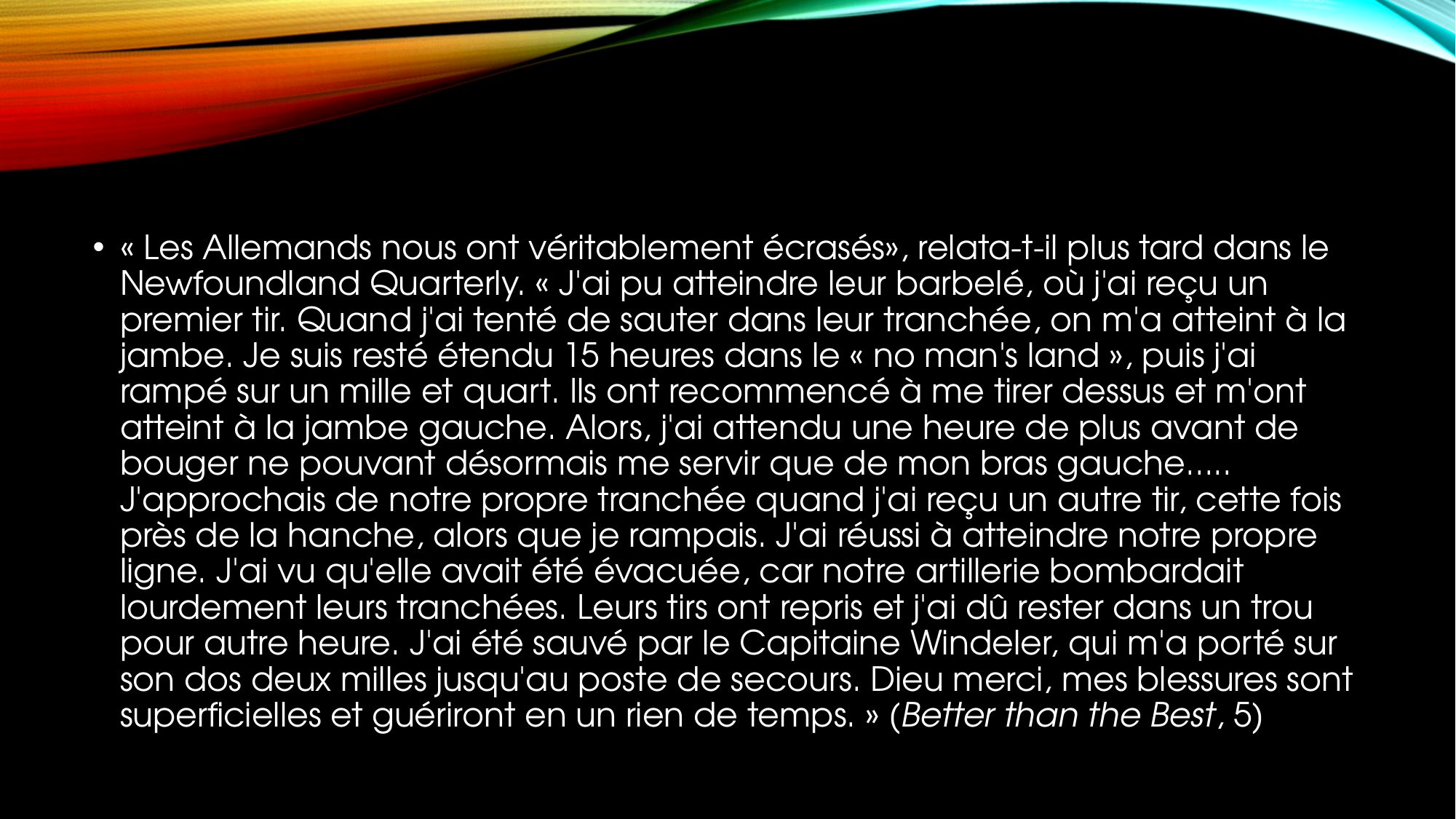

« Les Allemands nous ont véritablement écrasés», relata-t-il plus tard dans le Newfoundland Quarterly. « J'ai pu atteindre leur barbelé, où j'ai reçu un premier tir. Quand j'ai tenté de sauter dans leur tranchée, on m'a atteint à la jambe. Je suis resté étendu 15 heures dans le « no man's land », puis j'ai rampé sur un mille et quart. Ils ont recommencé à me tirer dessus et m'ont atteint à la jambe gauche. Alors, j'ai attendu une heure de plus avant de bouger ne pouvant désormais me servir que de mon bras gauche..... J'approchais de notre propre tranchée quand j'ai reçu un autre tir, cette fois près de la hanche, alors que je rampais. J'ai réussi à atteindre notre propre ligne. J'ai vu qu'elle avait été évacuée, car notre artillerie bombardait lourdement leurs tranchées. Leurs tirs ont repris et j'ai dû rester dans un trou pour autre heure. J'ai été sauvé par le Capitaine Windeler, qui m'a porté sur son dos deux milles jusqu'au poste de secours. Dieu merci, mes blessures sont superficielles et guériront en un rien de temps. » (Better than the Best, 5)